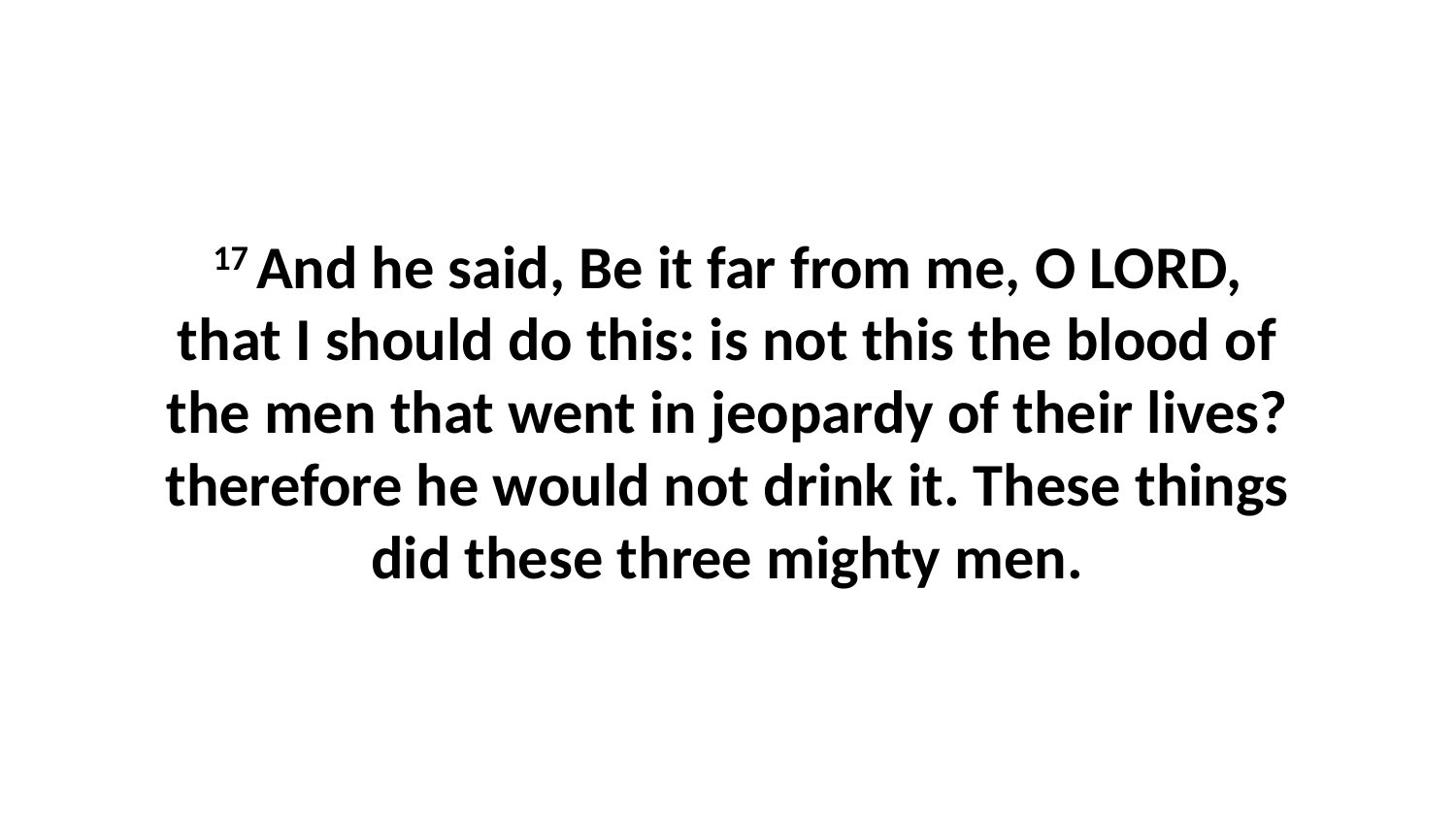

17 And he said, Be it far from me, O LORD, that I should do this: is not this the blood of the men that went in jeopardy of their lives? therefore he would not drink it. These things did these three mighty men.